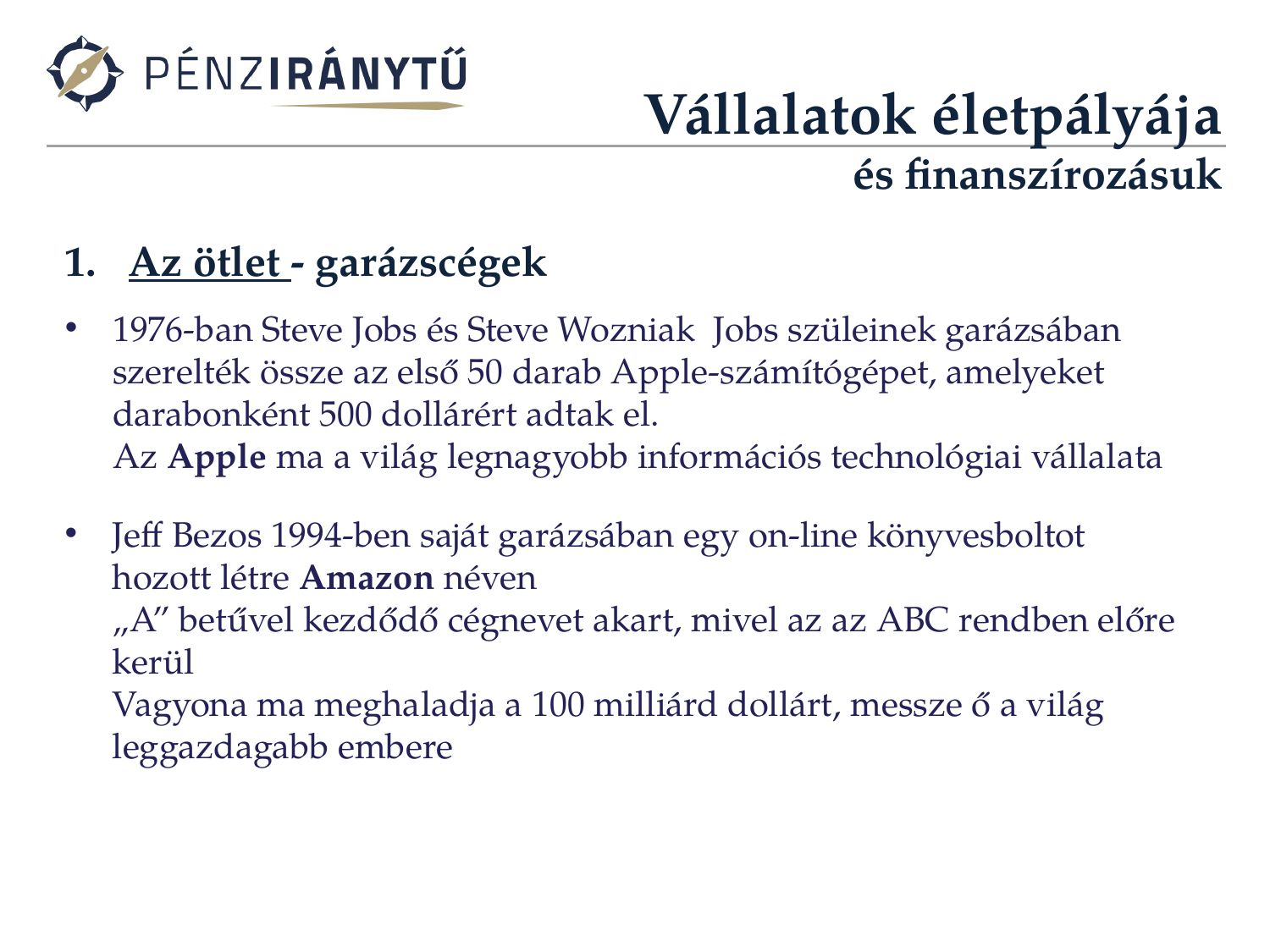

Vállalatok életpályája
és finanszírozásuk
Az ötlet - garázscégek
1976-ban Steve Jobs és Steve Wozniak  Jobs szüleinek garázsában szerelték össze az első 50 darab Apple-számítógépet, amelyeket darabonként 500 dollárért adtak el.
Az Apple ma a világ legnagyobb információs technológiai vállalata
Jeff Bezos 1994-ben saját garázsában egy on-line könyvesboltot hozott létre Amazon néven
„A” betűvel kezdődő cégnevet akart, mivel az az ABC rendben előre kerül
Vagyona ma meghaladja a 100 milliárd dollárt, messze ő a világ leggazdagabb embere